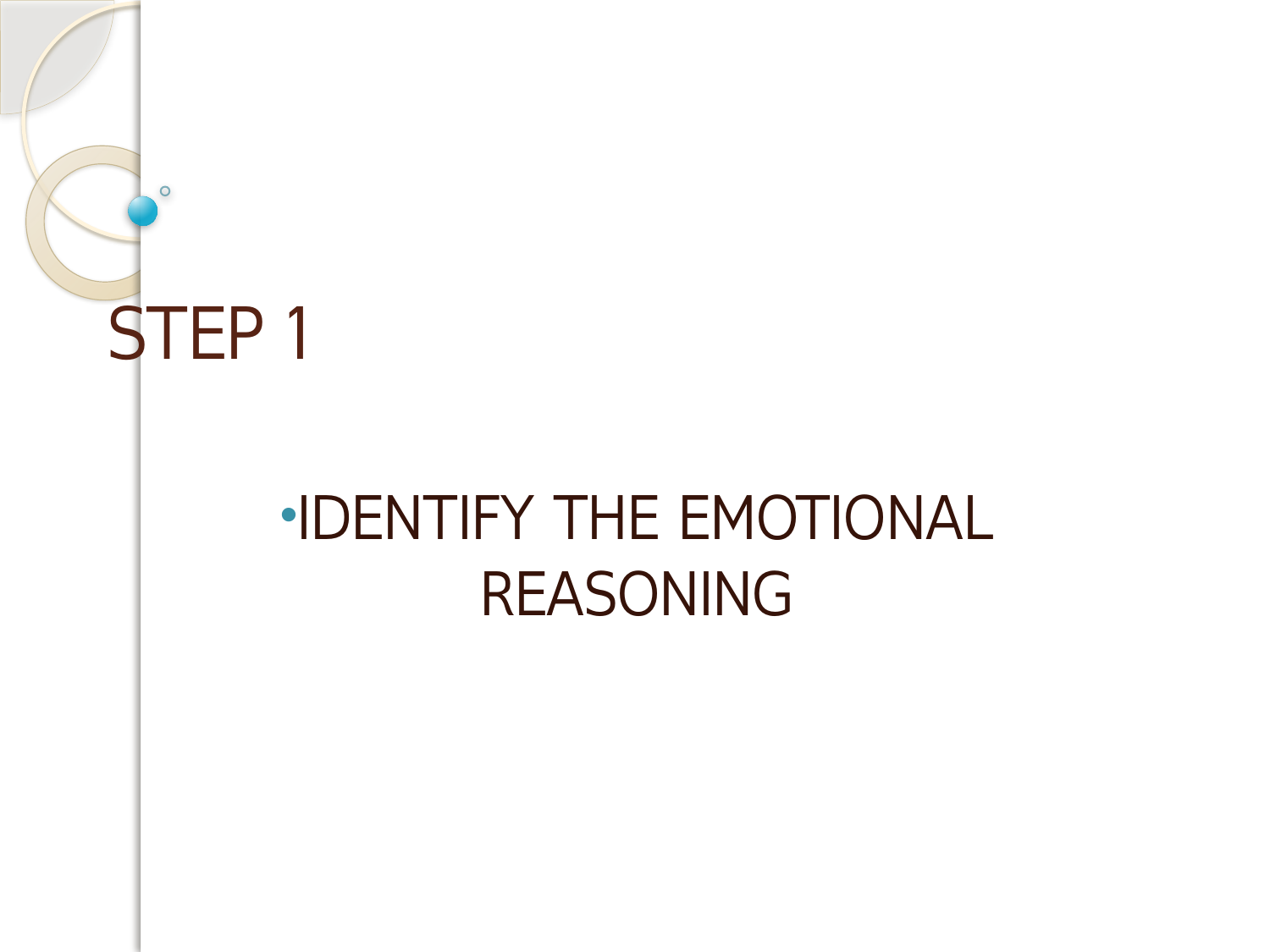

# STEP 1
IDENTIFY THE EMOTIONAL REASONING